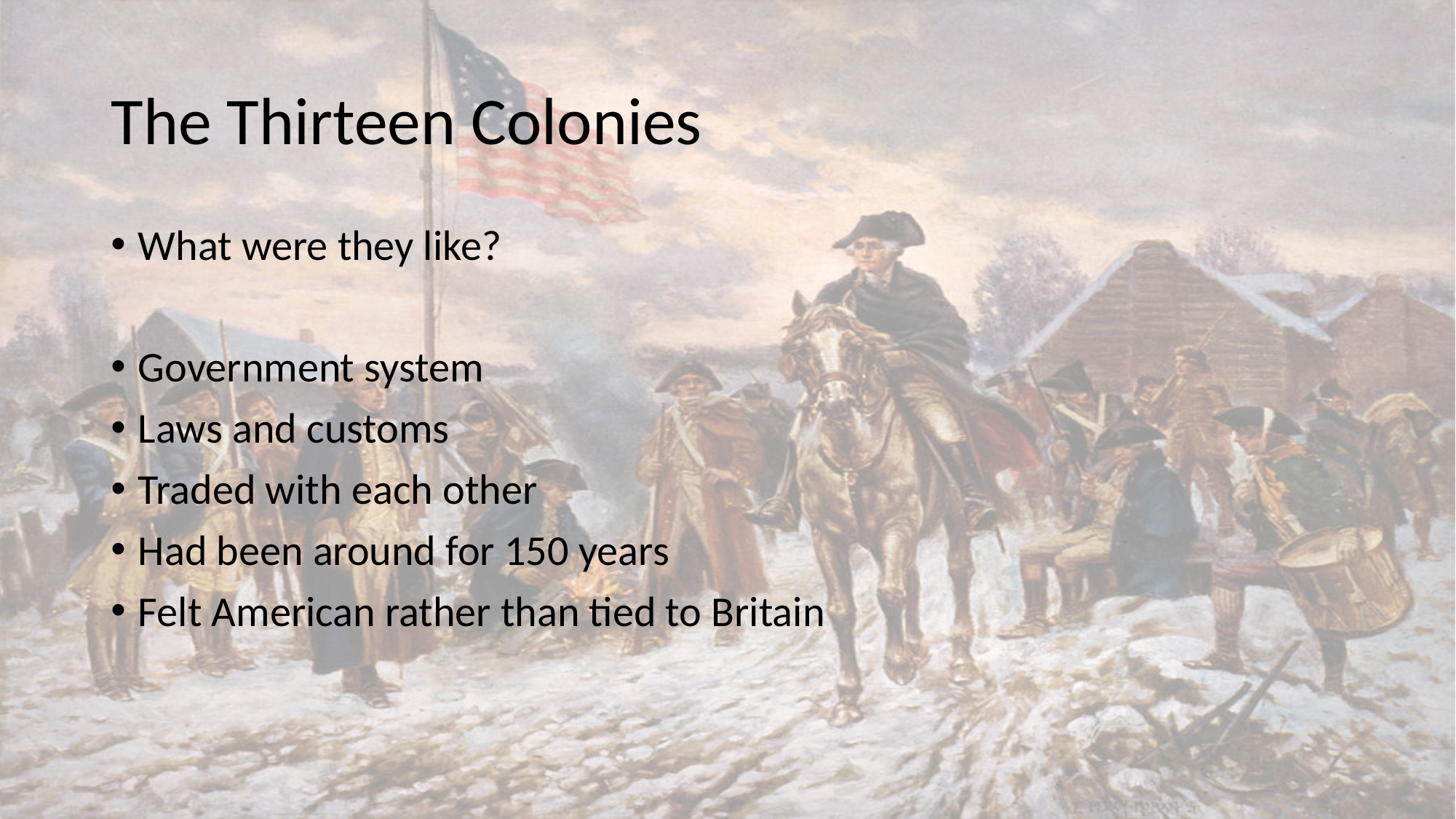

# The Thirteen Colonies
What were they like?

Government system
Laws and customs
Traded with each other
Had been around for 150 years
Felt American rather than tied to Britain